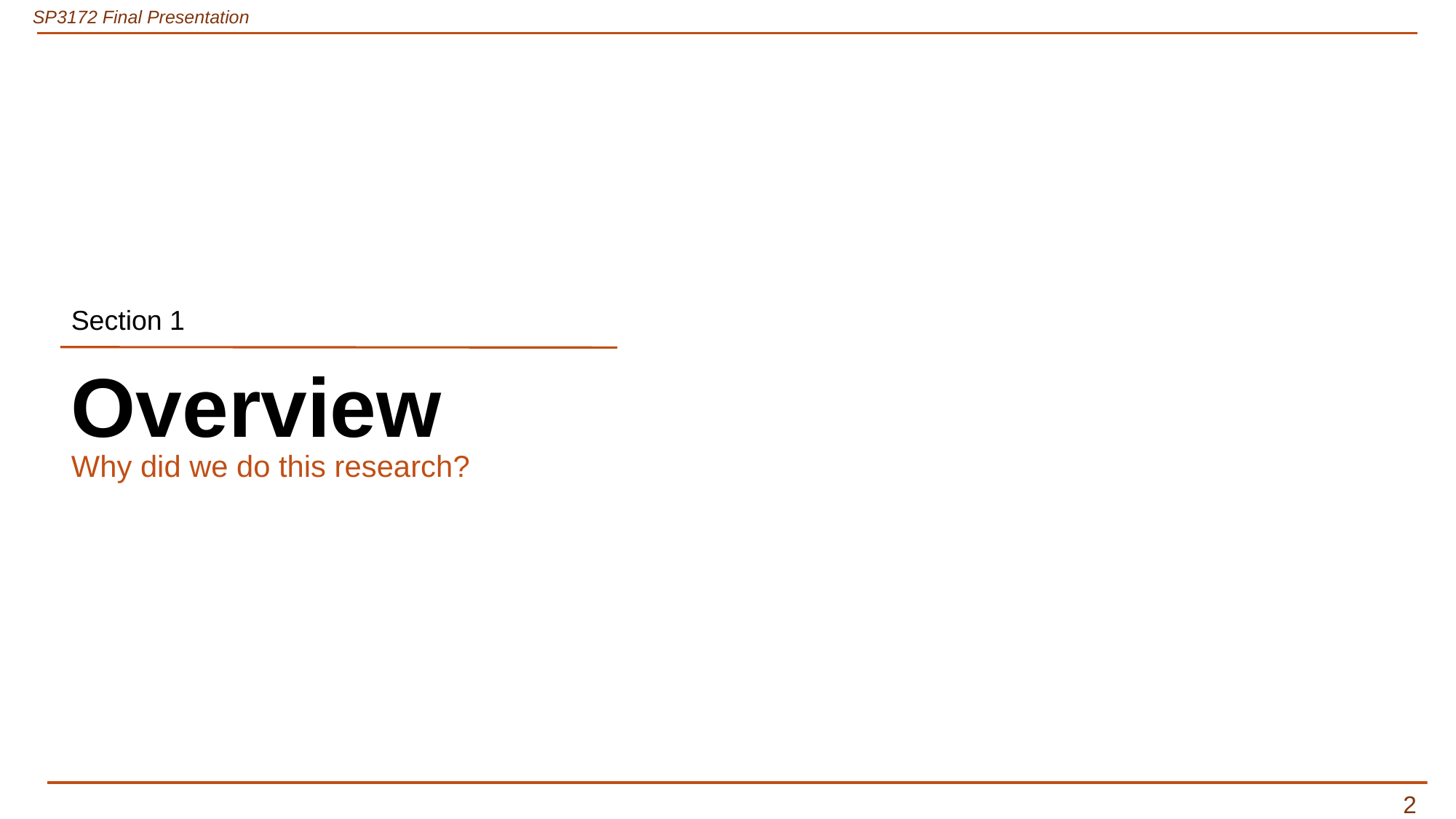

Section 1
# Overview
Why did we do this research?
2